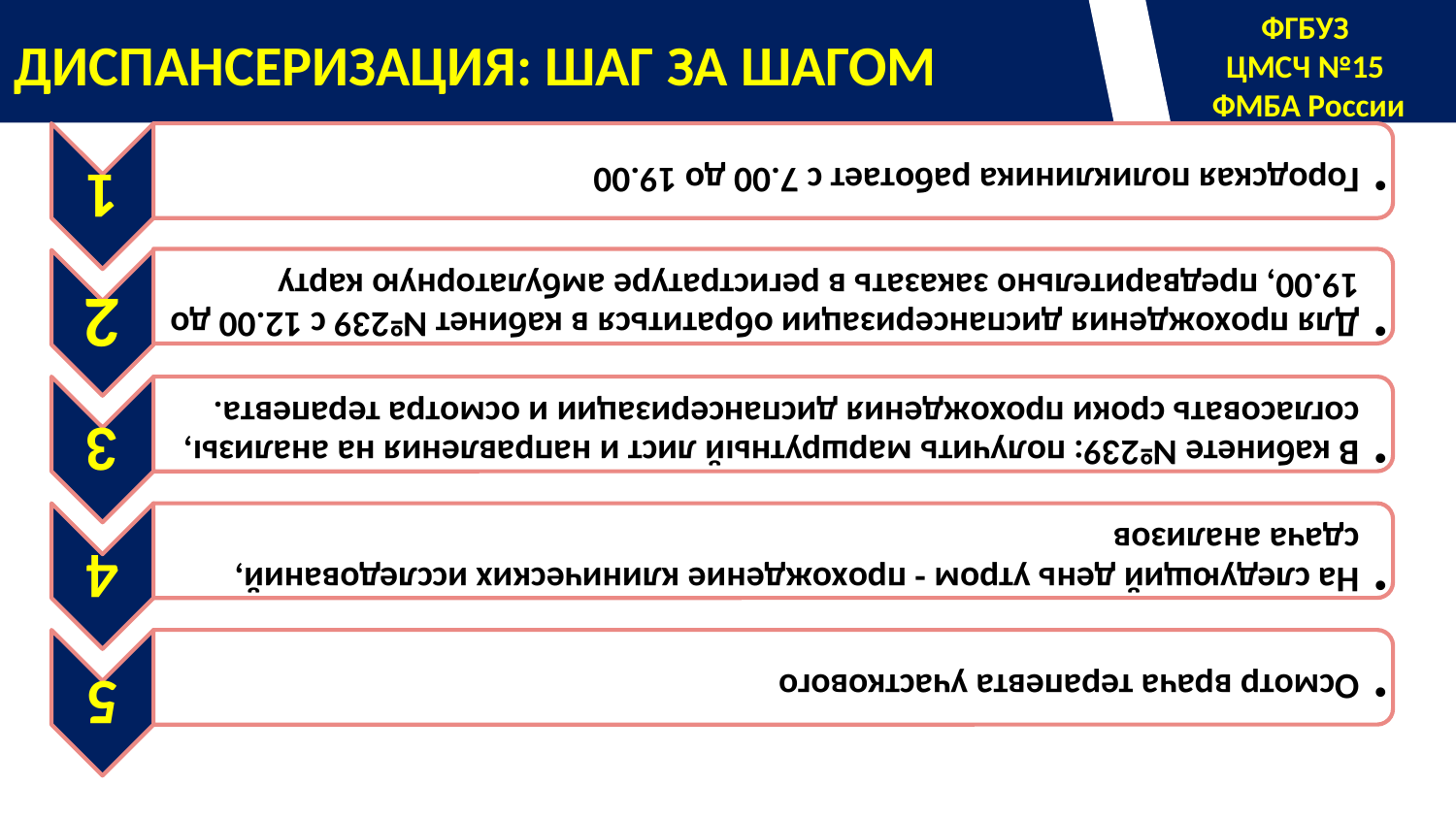

ФГБУЗ
ЦМСЧ №15
ФМБА России
ДИСПАНСЕРИЗАЦИЯ: ШАГ ЗА ШАГОМ
1
Городская поликлиника работает с 7.00 до 19.00
2
Для прохождения диспансеризации обратиться в кабинет №239 с 12.00 до 19.00, предварительно заказать в регистратуре амбулаторную карту
3
В кабинете №239: получить маршрутный лист и направления на анализы, согласовать сроки прохождения диспансеризации и осмотра терапевта.
4
На следующий день утром - прохождение клинических исследований, сдача анализов
5
Осмотр врача терапевта участкового